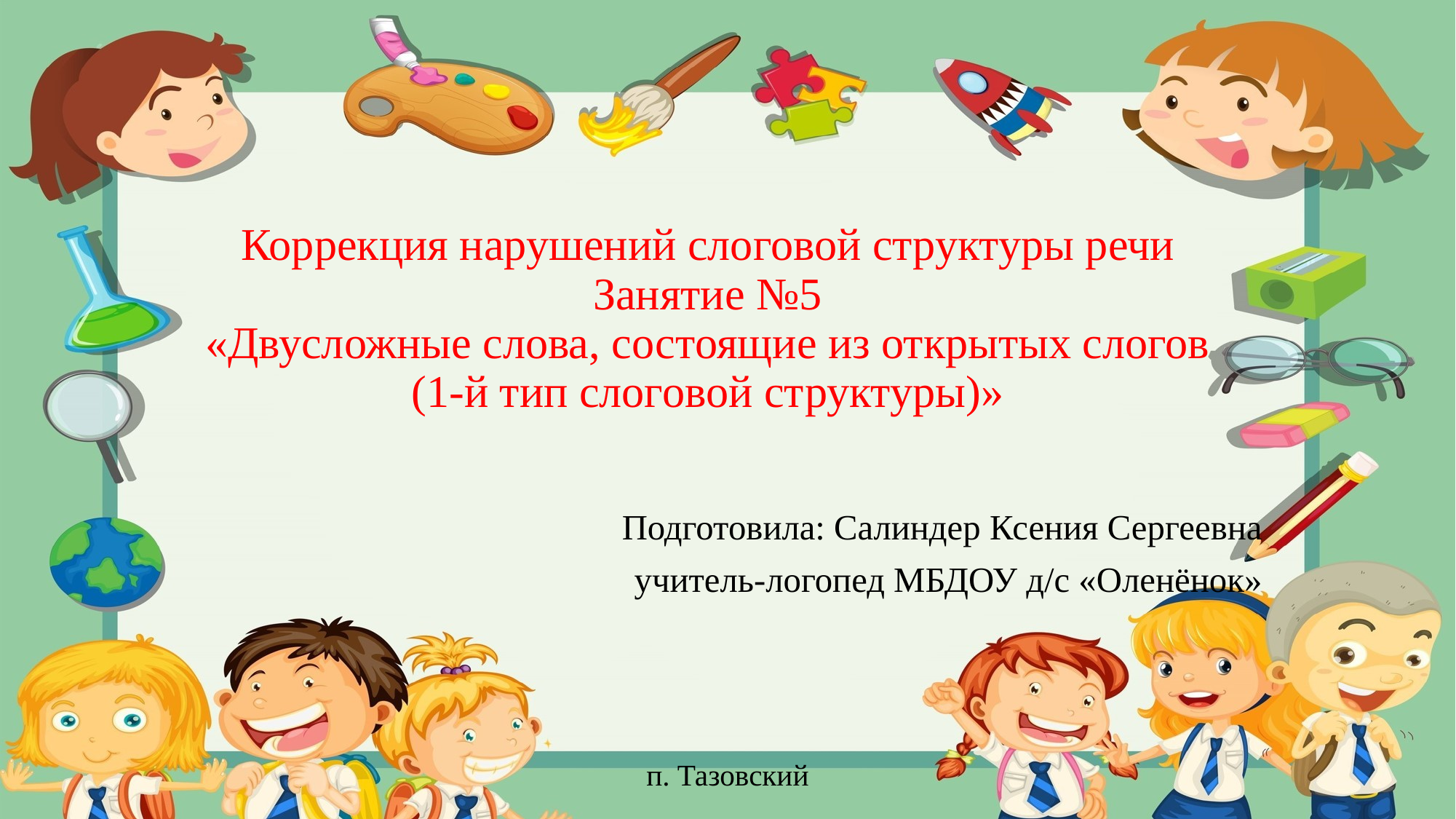

# Коррекция нарушений слоговой структуры речи Занятие №5 «Двусложные слова, состоящие из открытых слогов (1-й тип слоговой структуры)»
Подготовила: Салиндер Ксения Сергеевна
учитель-логопед МБДОУ д/с «Оленёнок»

п. Тазовский